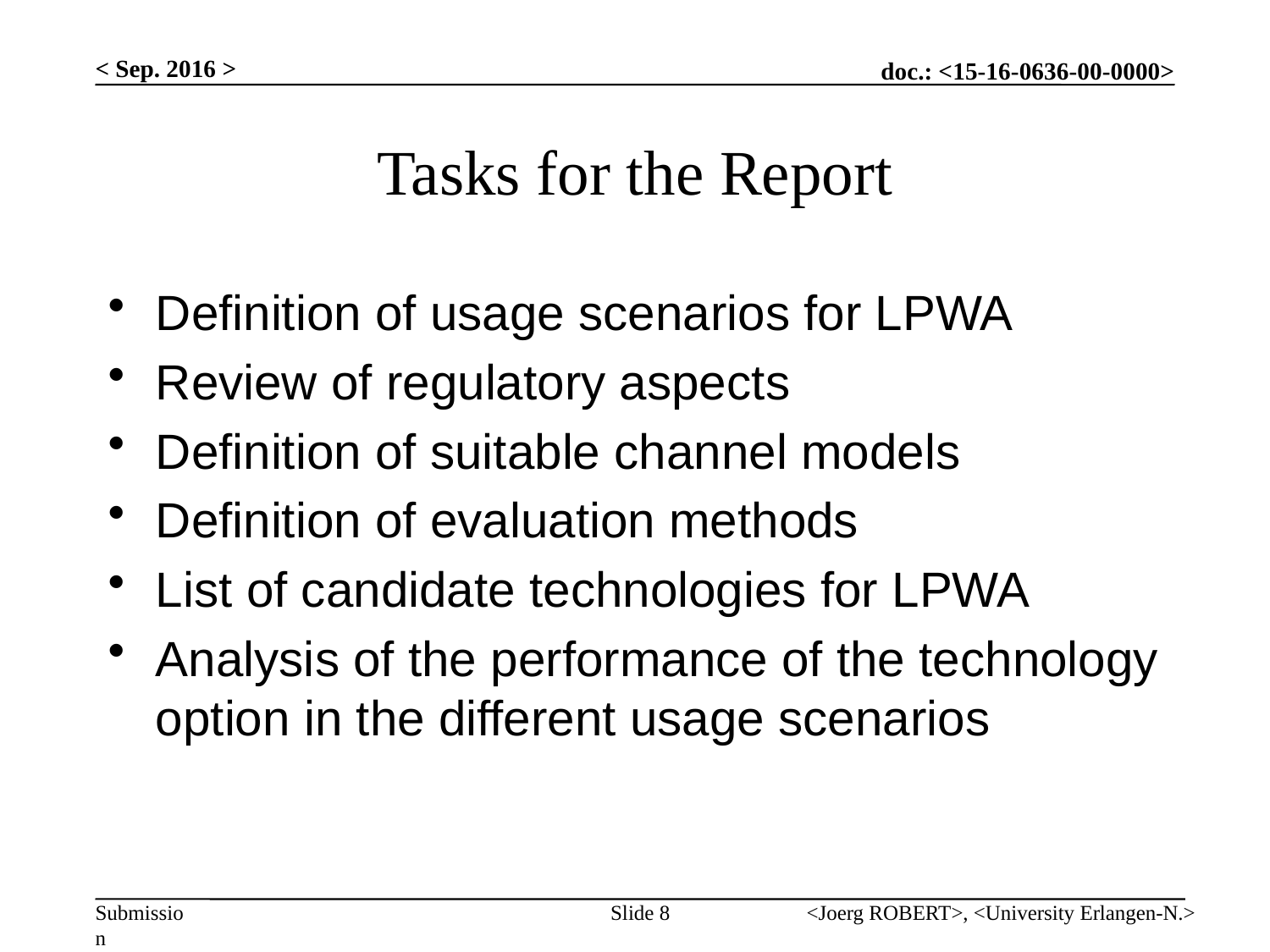

< Sep. 2016 >
# Tasks for the Report
Definition of usage scenarios for LPWA
Review of regulatory aspects
Definition of suitable channel models
Definition of evaluation methods
List of candidate technologies for LPWA
Analysis of the performance of the technology option in the different usage scenarios

Slide 8
<Joerg ROBERT>, <University Erlangen-N.>